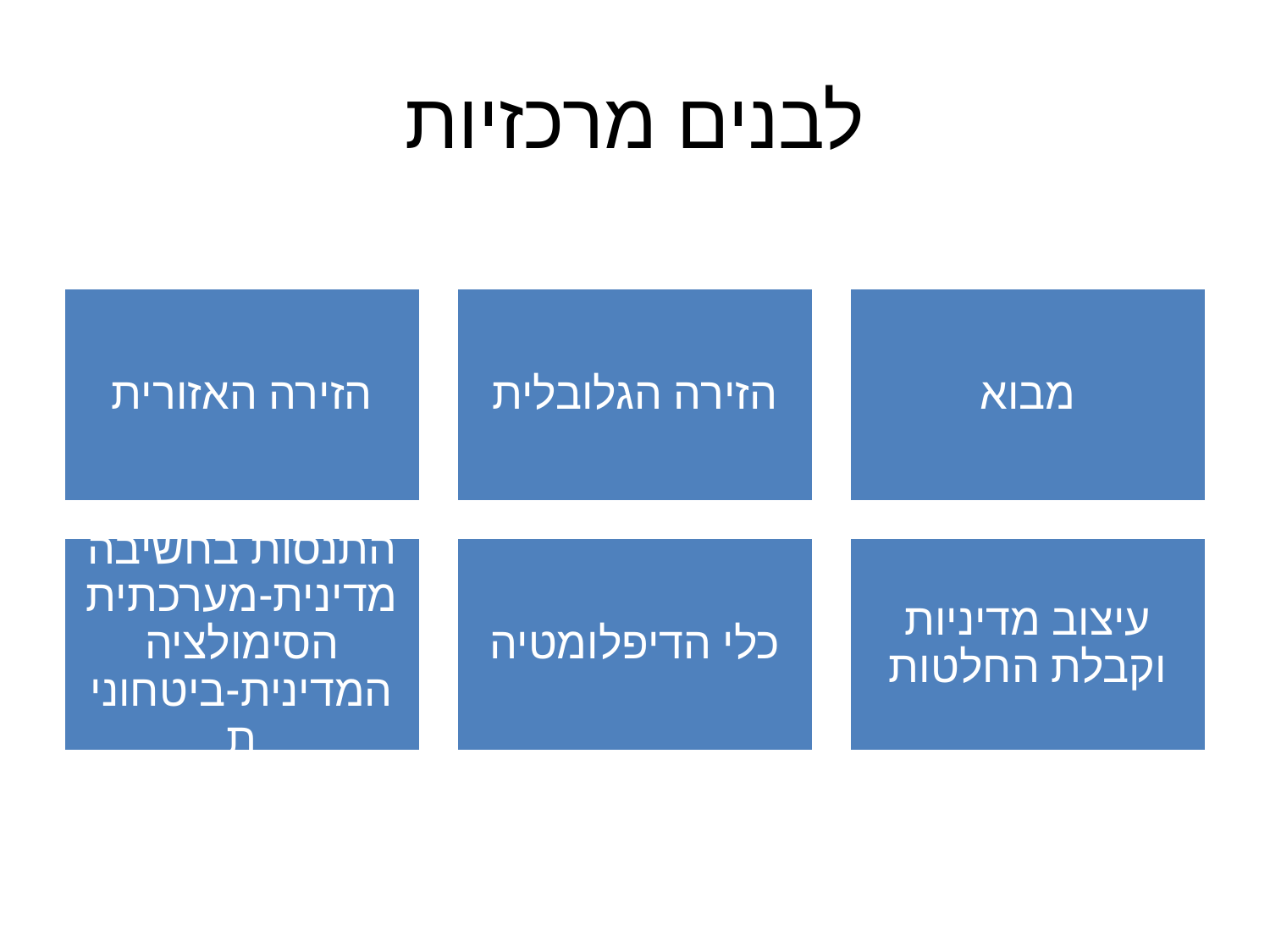

# לבנים מרכזיות
הזירה האזורית
הזירה הגלובלית
מבוא
התנסות בחשיבה מדינית-מערכתית הסימולציה המדינית-ביטחונית
כלי הדיפלומטיה
עיצוב מדיניות וקבלת החלטות